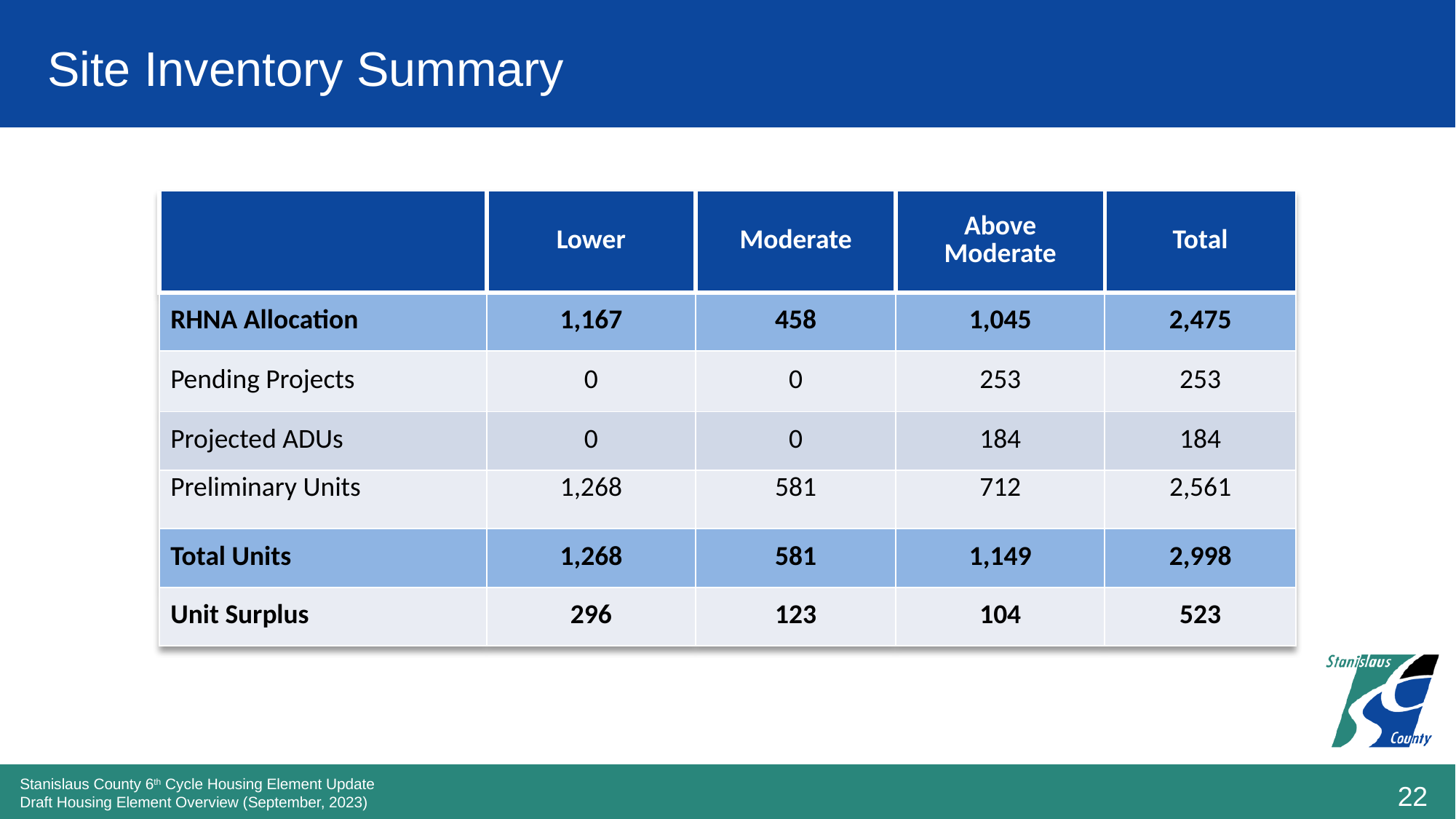

# Site Inventory Summary
|  | Lower | Moderate | Above Moderate | Total |
| --- | --- | --- | --- | --- |
| RHNA Allocation | 1,167 | 458 | 1,045 | 2,475 |
| Pending Projects | 0 | 0 | 253 | 253 |
| Projected ADUs | 0 | 0 | 184 | 184 |
| Preliminary Units | 1,268 | 581 | 712 | 2,561 |
| Total Units | 1,268 | 581 | 1,149 | 2,998 |
| Unit Surplus | 296 | 123 | 104 | 523 |